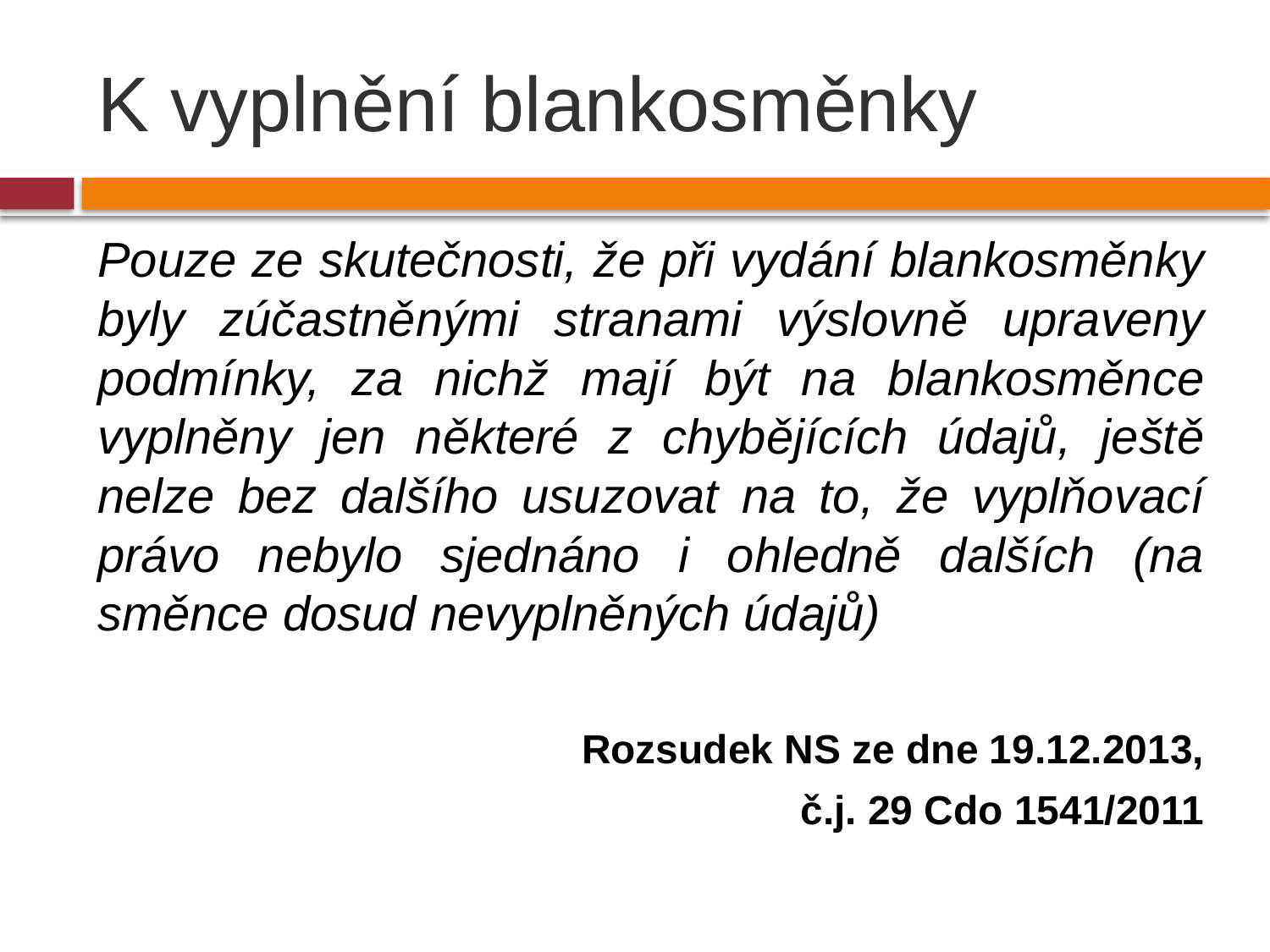

# K vyplnění blankosměnky
Pouze ze skutečnosti, že při vydání blankosměnky byly zúčastněnými stranami výslovně upraveny podmínky, za nichž mají být na blankosměnce vyplněny jen některé z chybějících údajů, ještě nelze bez dalšího usuzovat na to, že vyplňovací právo nebylo sjednáno i ohledně dalších (na směnce dosud nevyplněných údajů)

Rozsudek NS ze dne 19.12.2013,
č.j. 29 Cdo 1541/2011